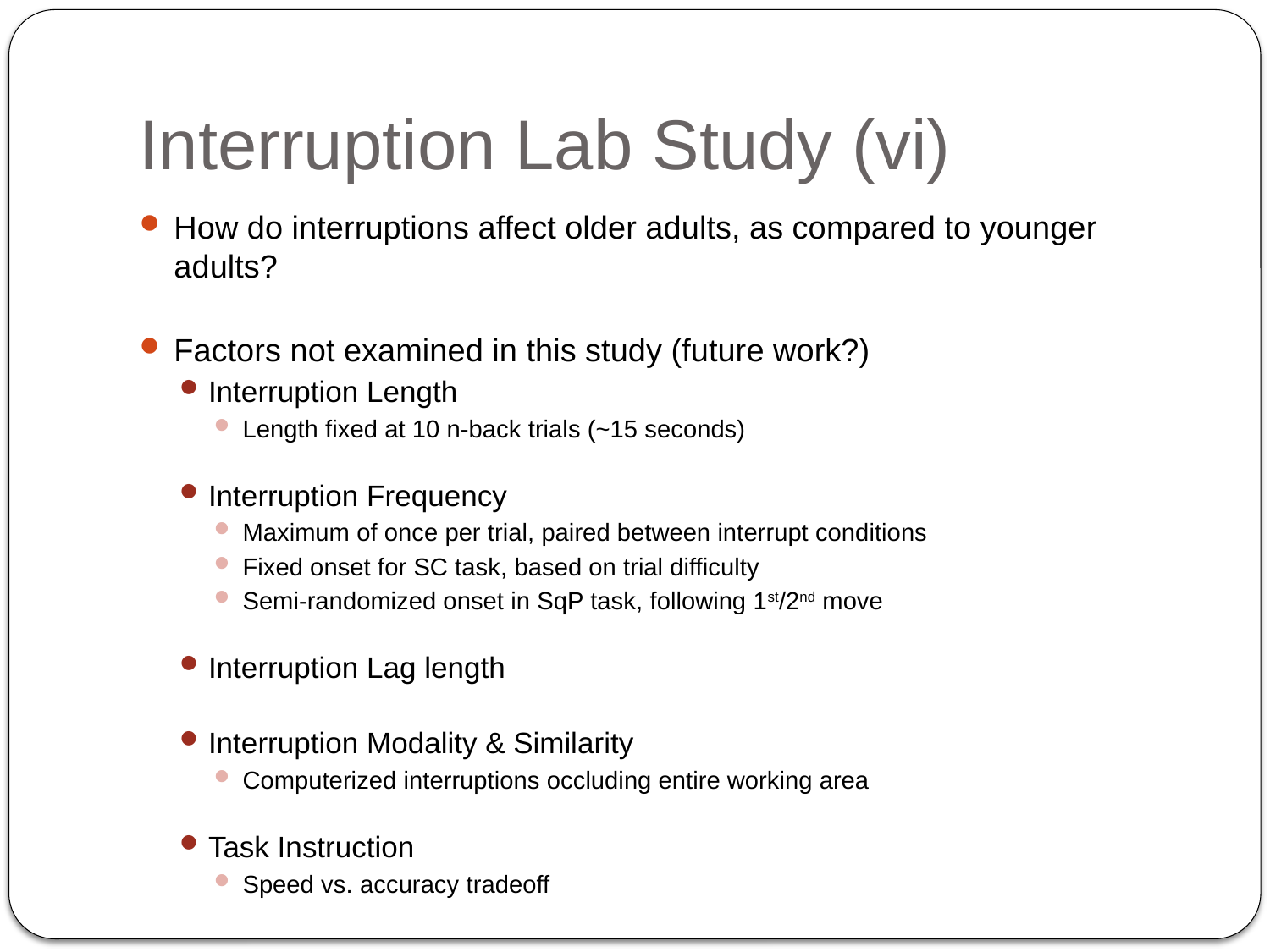

# Interruption Lab Study (vi)
How do interruptions affect older adults, as compared to younger adults?
Factors not examined in this study (future work?)
Interruption Length
Length fixed at 10 n-back trials (~15 seconds)
Interruption Frequency
Maximum of once per trial, paired between interrupt conditions
Fixed onset for SC task, based on trial difficulty
Semi-randomized onset in SqP task, following 1st/2nd move
Interruption Lag length
Interruption Modality & Similarity
Computerized interruptions occluding entire working area
Task Instruction
Speed vs. accuracy tradeoff